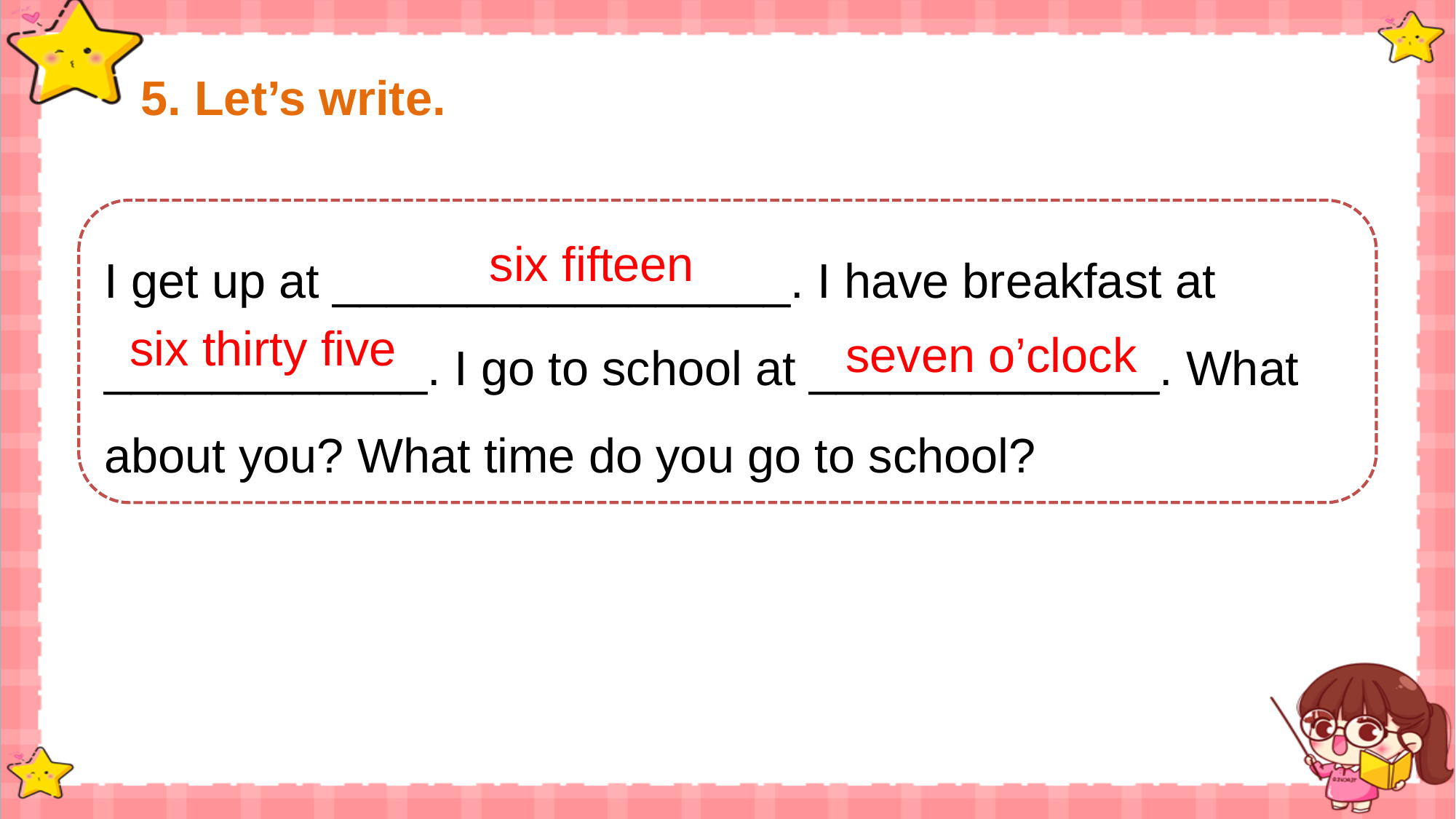

5. Let’s write.
I get up at _________________. I have breakfast at ____________. I go to school at _____________. What about you? What time do you go to school?
six fifteen
six thirty five
seven o’clock